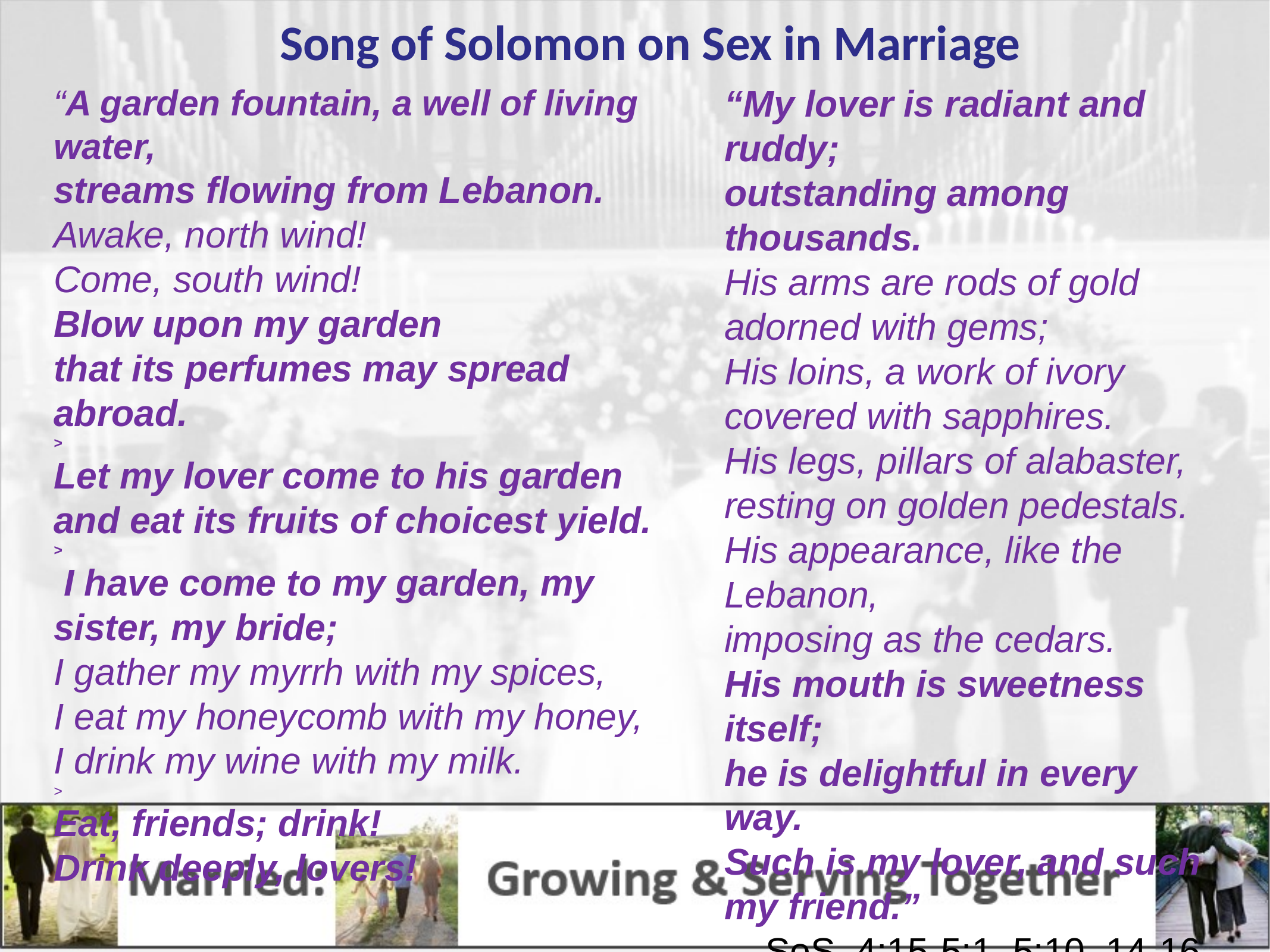

Song of Solomon on Sex in Marriage
“A garden fountain, a well of living water,
streams flowing from Lebanon.
Awake, north wind!
Come, south wind!
Blow upon my garden
that its perfumes may spread abroad.
>
Let my lover come to his garden
and eat its fruits of choicest yield.
>
 I have come to my garden, my sister, my bride;
I gather my myrrh with my spices,
I eat my honeycomb with my honey,
I drink my wine with my milk.
>
Eat, friends; drink!
Drink deeply, lovers!
“My lover is radiant and ruddy;
outstanding among thousands.
His arms are rods of gold
adorned with gems;
His loins, a work of ivory
covered with sapphires.
His legs, pillars of alabaster,
resting on golden pedestals.
His appearance, like the Lebanon,
imposing as the cedars.
His mouth is sweetness itself;
he is delightful in every way.
Such is my lover, and such my friend.”
 – SoS. 4:15-5:1, 5:10, 14-16